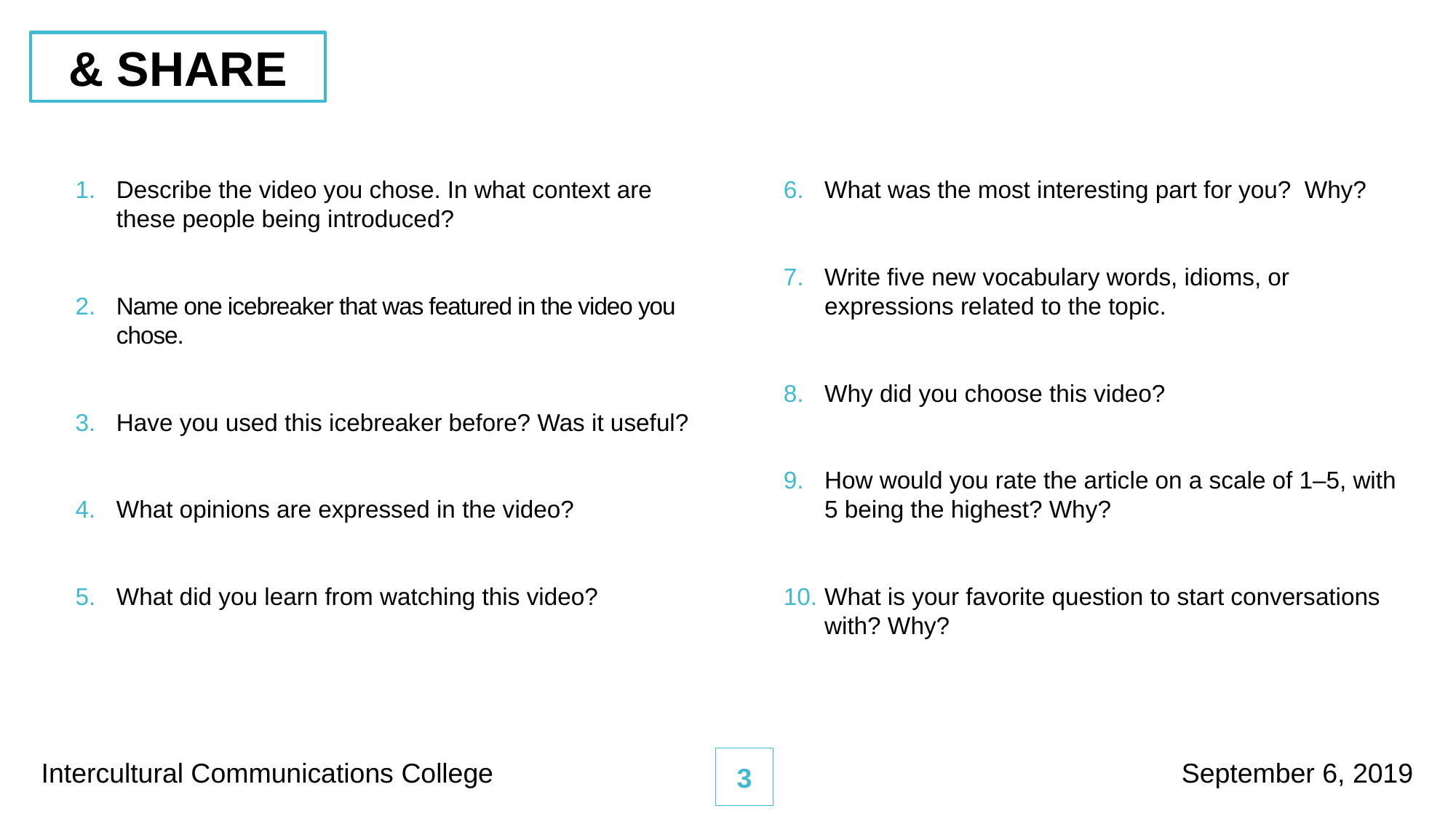

& SHARE
What was the most interesting part for you?  Why?

Write five new vocabulary words, idioms, or expressions related to the topic.

Why did you choose this video?

How would you rate the article on a scale of 1–5, with 5 being the highest? Why?

What is your favorite question to start conversations with? Why?

Describe the video you chose. In what context are these people being introduced?

Name one icebreaker that was featured in the video you chose.

Have you used this icebreaker before? Was it useful?

What opinions are expressed in the video?

What did you learn from watching this video?

3
Intercultural Communications College
September 6, 2019